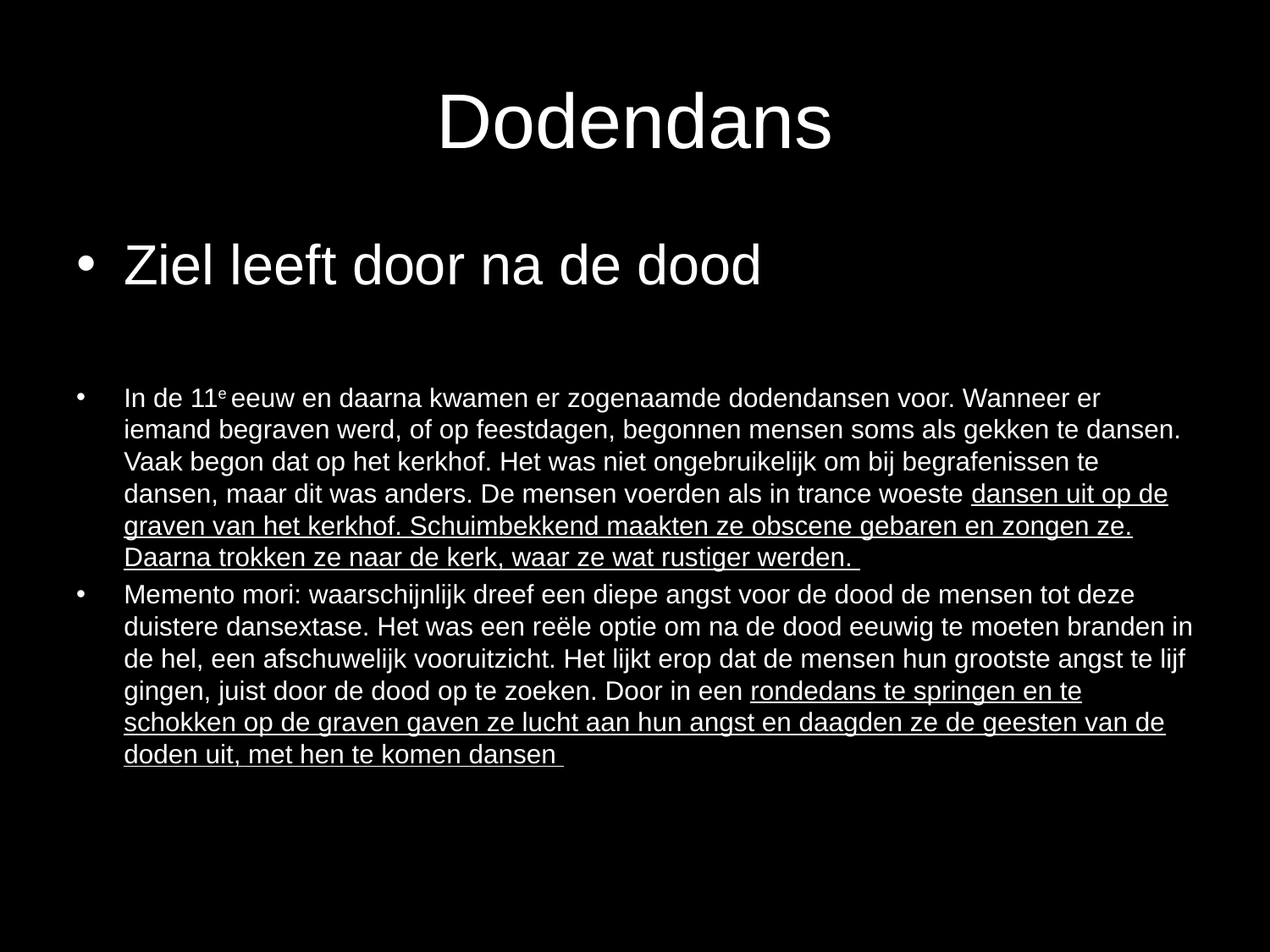

# Dodendans
Ziel leeft door na de dood

In de 11e eeuw en daarna kwamen er zogenaamde dodendansen voor. Wanneer er iemand begraven werd, of op feestdagen, begonnen mensen soms als gekken te dansen. Vaak begon dat op het kerkhof. Het was niet ongebruikelijk om bij begrafenissen te dansen, maar dit was anders. De mensen voerden als in trance woeste dansen uit op de graven van het kerkhof. Schuimbekkend maakten ze obscene gebaren en zongen ze. Daarna trokken ze naar de kerk, waar ze wat rustiger werden.
Memento mori: waarschijnlijk dreef een diepe angst voor de dood de mensen tot deze duistere dansextase. Het was een reële optie om na de dood eeuwig te moeten branden in de hel, een afschuwelijk vooruitzicht. Het lijkt erop dat de mensen hun grootste angst te lijf gingen, juist door de dood op te zoeken. Door in een rondedans te springen en te schokken op de graven gaven ze lucht aan hun angst en daagden ze de geesten van de doden uit, met hen te komen dansen